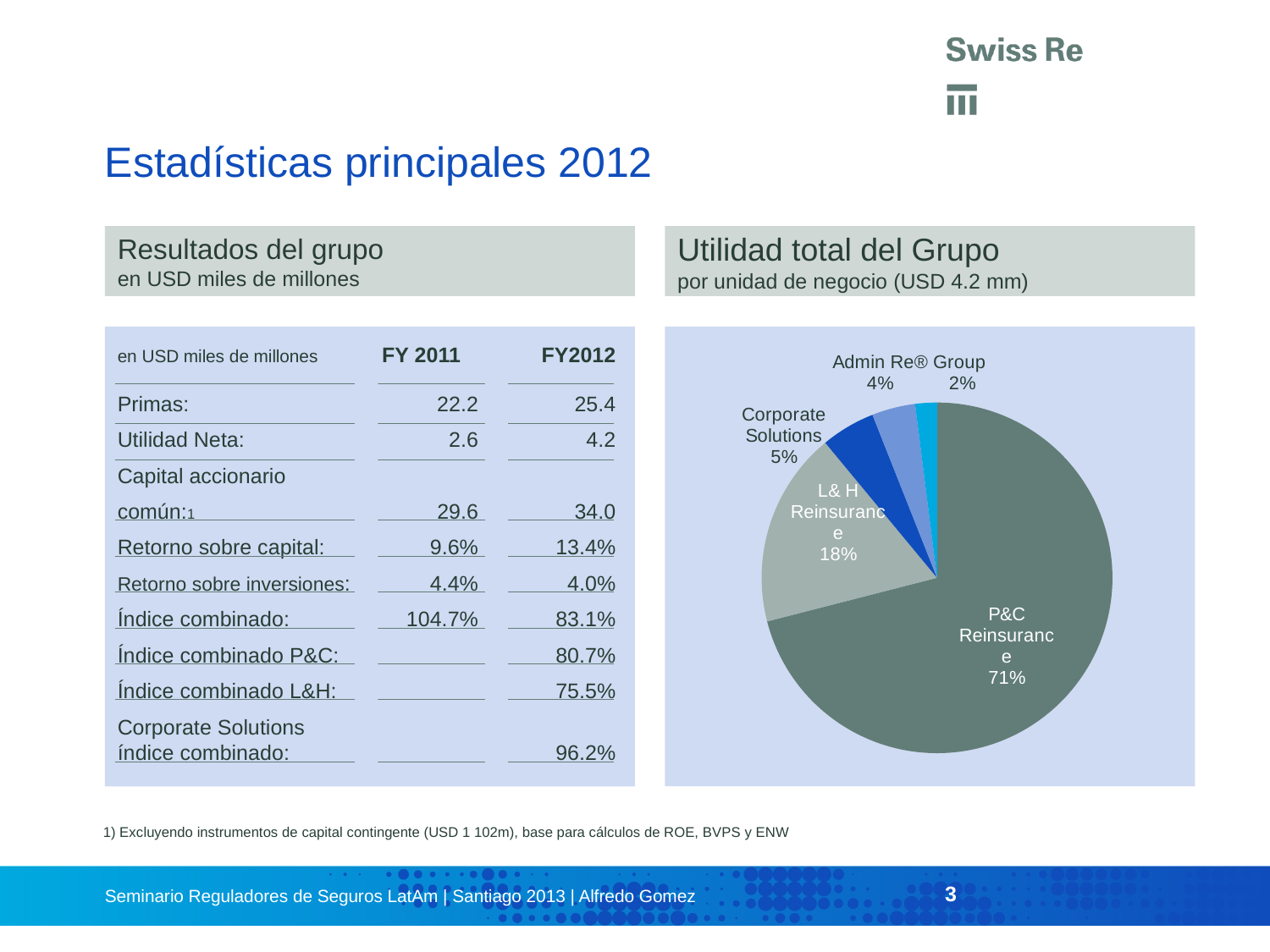

# Estadísticas principales 2012
Utilidad total del Grupo
por unidad de negocio (USD 4.2 mm)
Resultados del grupo
en USD miles de millones

### Chart

| Category | Gross premium split 2005 |
|---|---|
| Property & Casualty Reinsurance | 71.0 |
| Life & HealthReinsurance | 18.0 |
| Corporate Solutions | 5.0 |
| Admin Re® | 4.0 |
| Group Items | 2.0 |
en USD miles de millones	  FY 2011   	FY2012

Primas: 	  22.2	25.4
Utilidad Neta:	  2.6	4.2
Capital accionario
común:1	29.6	34.0
Retorno sobre capital: 	  9.6%	13.4%
Retorno sobre inversiones: 	  4.4%	4.0%
Índice combinado:	  104.7%	83.1%
Índice combinado P&C: 		80.7%
Índice combinado L&H:		75.5%
Corporate Solutions
índice combinado:		96.2%

1) Excluyendo instrumentos de capital contingente (USD 1 102m), base para cálculos de ROE, BVPS y ENW
3